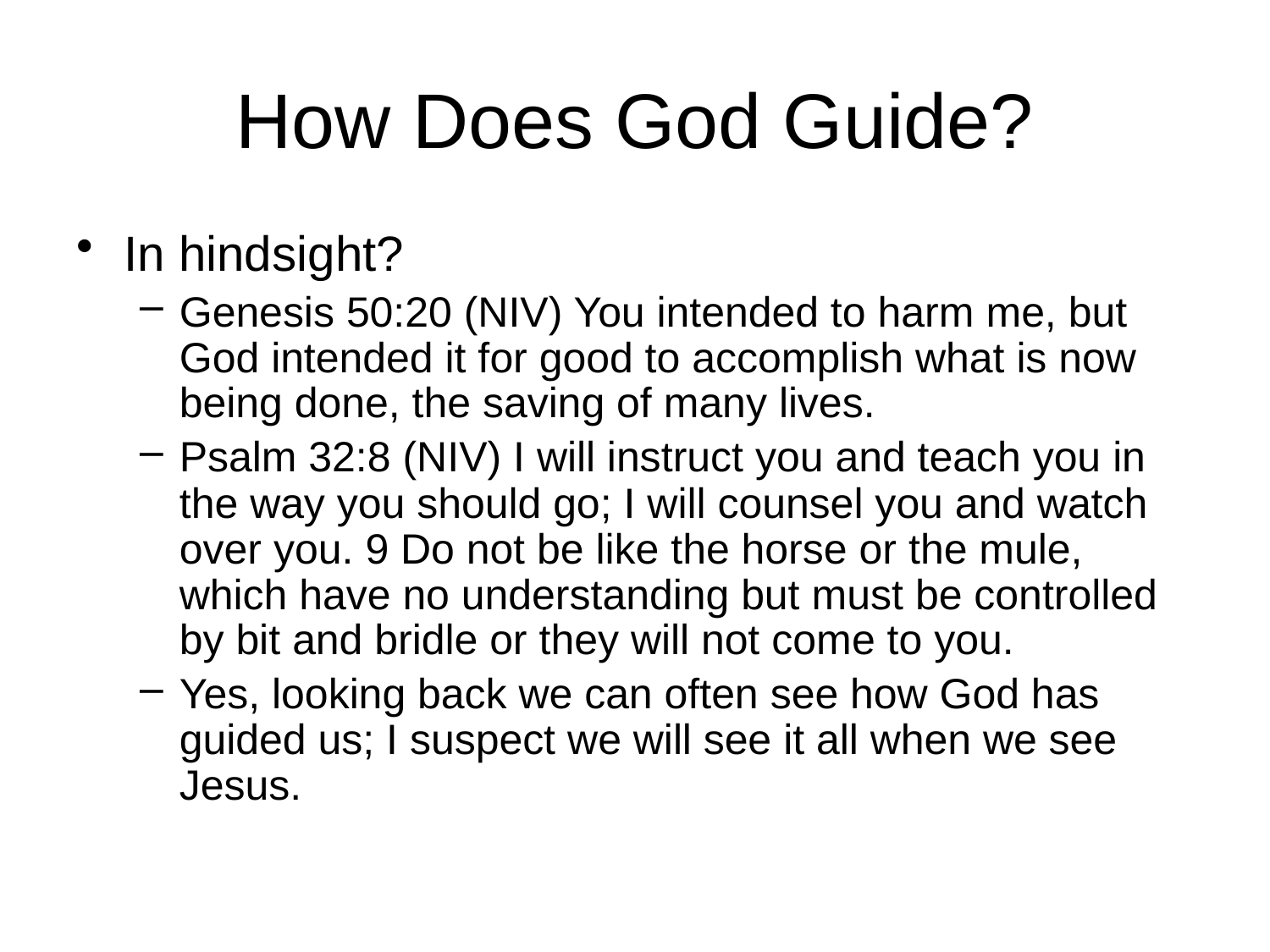

# How Does God Guide?
In hindsight?
Genesis 50:20 (NIV) You intended to harm me, but God intended it for good to accomplish what is now being done, the saving of many lives.
Psalm 32:8 (NIV) I will instruct you and teach you in the way you should go; I will counsel you and watch over you. 9 Do not be like the horse or the mule, which have no understanding but must be controlled by bit and bridle or they will not come to you.
Yes, looking back we can often see how God has guided us; I suspect we will see it all when we see Jesus.